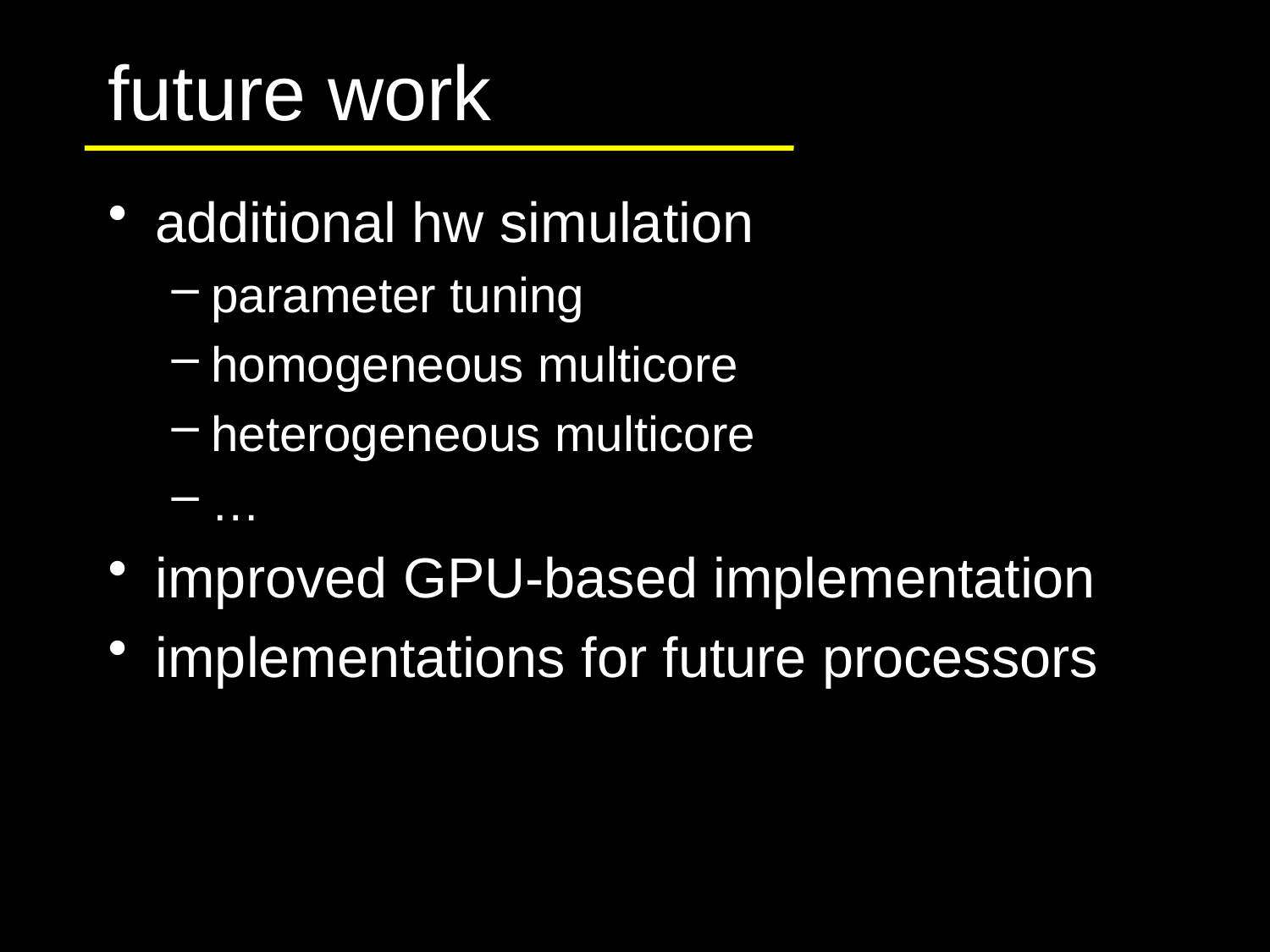

# future work

additional hw simulation
parameter tuning
homogeneous multicore
heterogeneous multicore
…
improved GPU-based implementation
implementations for future processors